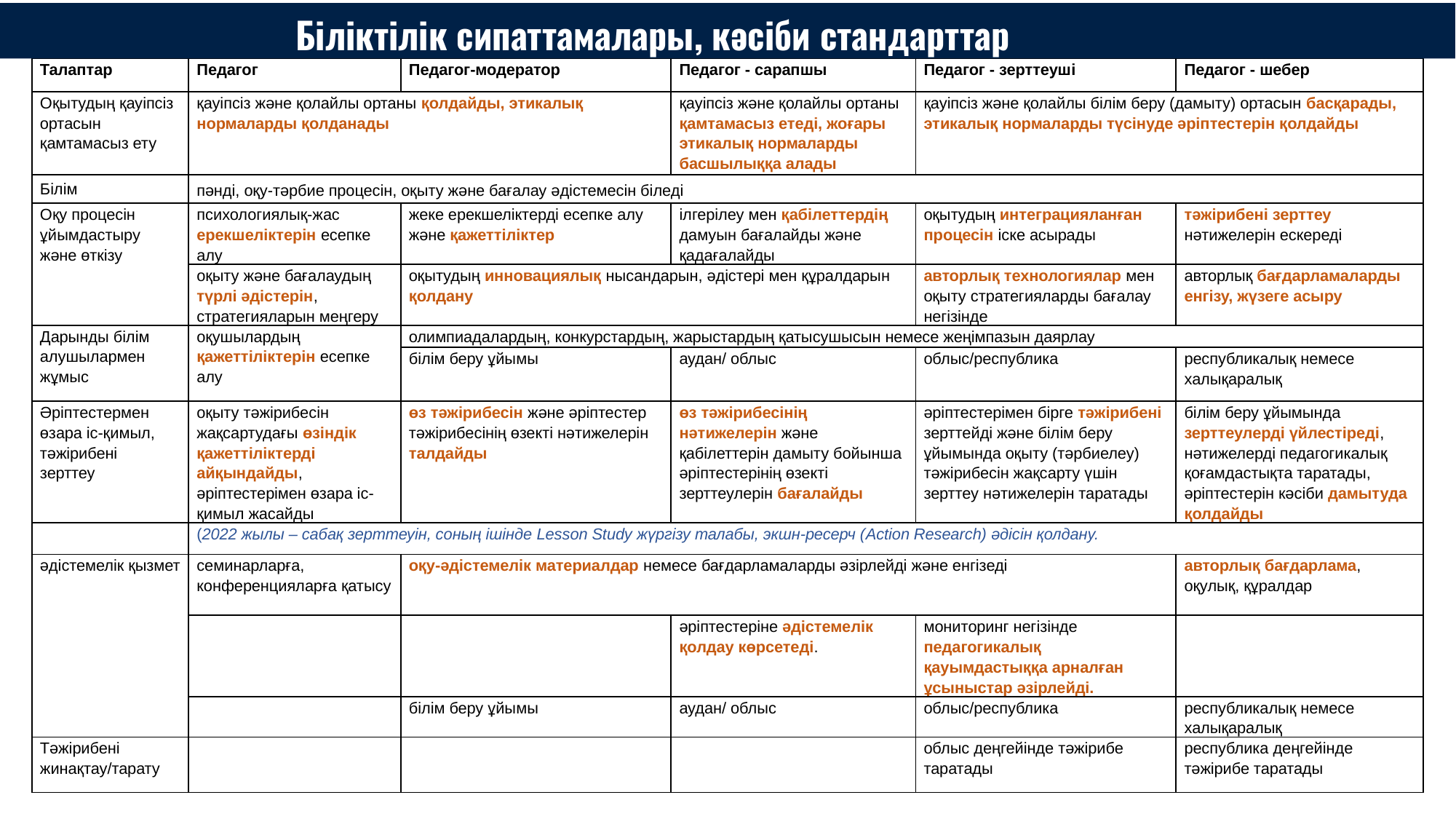

Біліктілік сипаттамалары, кәсіби стандарттар
| Талаптар | Педагог | Педагог-модератор | Педагог - сарапшы | Педагог - зерттеуші | Педагог - шебер |
| --- | --- | --- | --- | --- | --- |
| Оқытудың қауіпсіз ортасын қамтамасыз ету | қауіпсіз және қолайлы ортаны қолдайды, этикалық нормаларды қолданады |  | қауіпсіз және қолайлы ортаны қамтамасыз етеді, жоғары этикалық нормаларды басшылыққа алады | қауіпсіз және қолайлы білім беру (дамыту) ортасын басқарады, этикалық нормаларды түсінуде әріптестерін қолдайды |  |
| Білім | пәнді, оқу-тәрбие процесін, оқыту және бағалау әдістемесін біледі |  |  |  |  |
| Оқу процесін ұйымдастыру және өткізу | психологиялық-жас ерекшеліктерін есепке алу | жеке ерекшеліктерді есепке алу және қажеттіліктер | ілгерілеу мен қабілеттердің дамуын бағалайды және қадағалайды | оқытудың интеграцияланған процесін іске асырады | тәжірибені зерттеу нәтижелерін ескереді |
|  | оқыту және бағалаудың түрлі әдістерін, стратегияларын меңгеру | оқытудың инновациялық нысандарын, әдістері мен құралдарын қолдану |  | авторлық технологиялар мен оқыту стратегияларды бағалау негізінде | авторлық бағдарламаларды енгізу, жүзеге асыру |
| Дарынды білім алушылармен жұмыс | оқушылардың қажеттіліктерін есепке алу | олимпиадалардың, конкурстардың, жарыстардың қатысушысын немесе жеңімпазын даярлау |  |  |  |
|  |  | білім беру ұйымы | аудан/ облыс | облыс/республика | республикалық немесе халықаралық |
| Әріптестермен өзара іс-қимыл, тәжірибені зерттеу | оқыту тәжірибесін жақсартудағы өзіндік қажеттіліктерді айқындайды, әріптестерімен өзара іс-қимыл жасайды | өз тәжірибесін және әріптестер тәжірибесінің өзекті нәтижелерін талдайды | өз тәжірибесінің нәтижелерін және қабілеттерін дамыту бойынша әріптестерінің өзекті зерттеулерін бағалайды | әріптестерімен бірге тәжірибені зерттейді және білім беру ұйымында оқыту (тәрбиелеу) тәжірибесін жақсарту үшін зерттеу нәтижелерін таратады | білім беру ұйымында зерттеулерді үйлестіреді, нәтижелерді педагогикалық қоғамдастықта таратады, әріптестерін кәсіби дамытуда қолдайды |
|  | (2022 жылы – сабақ зерттеуін, соның ішінде Lesson Study жүргізу талабы, экшн-ресерч (Action Research) әдісін қолдану. |  |  |  |  |
| әдістемелік қызмет | семинарларға, конференцияларға қатысу | оқу-әдістемелік материалдар немесе бағдарламаларды әзірлейді және енгізеді |  |  | авторлық бағдарлама, оқулық, құралдар |
|  |  |  | әріптестеріне әдістемелік қолдау көрсетеді. | мониторинг негізінде педагогикалық қауымдастыққа арналған ұсыныстар әзірлейді. |  |
|  |  | білім беру ұйымы | аудан/ облыс | облыс/республика | республикалық немесе халықаралық |
| Тәжірибені жинақтау/тарату |  |  |  | облыс деңгейінде тәжірибе таратады | республика деңгейінде тәжірибе таратады |